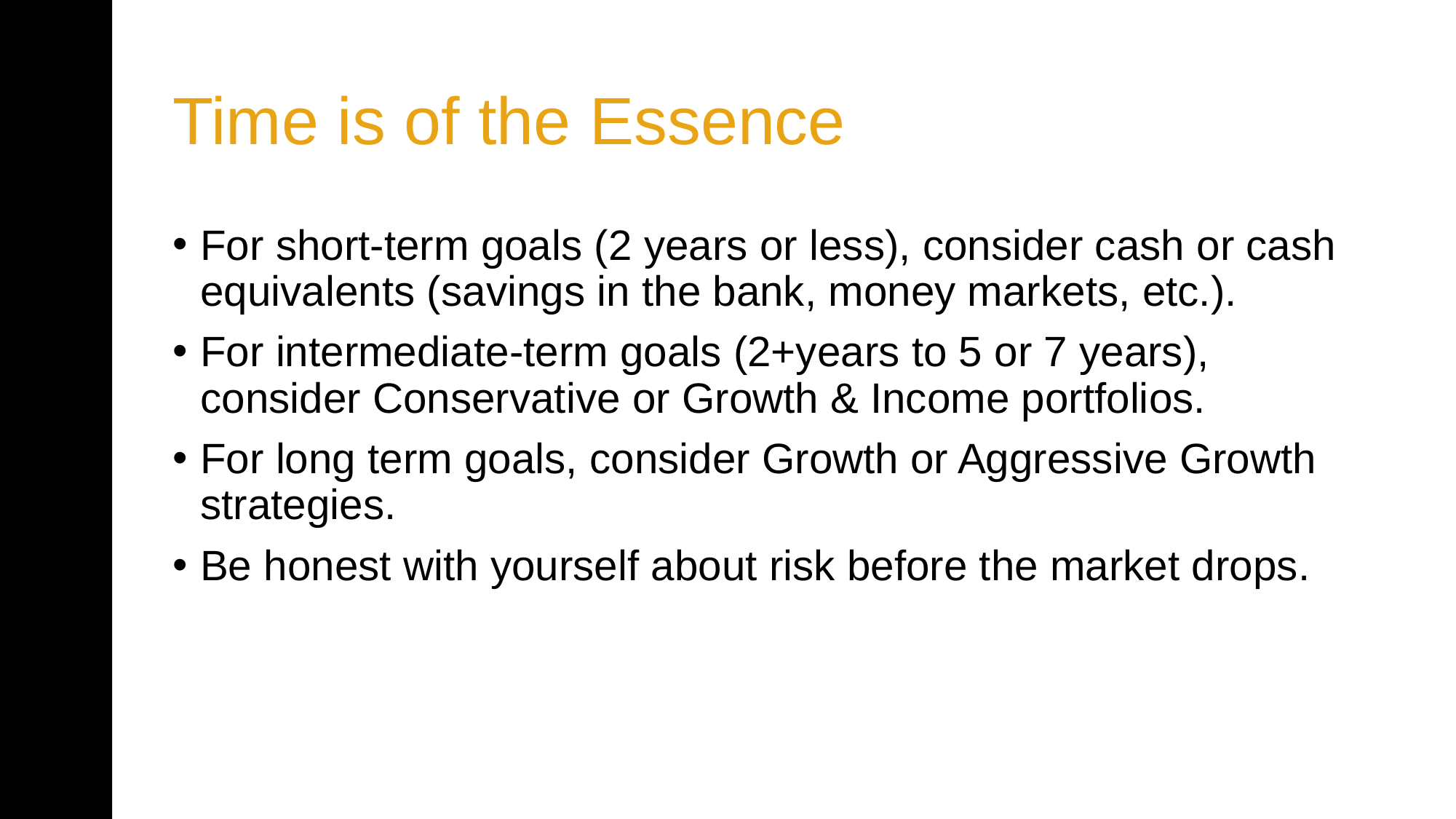

# Time is of the Essence
For short-term goals (2 years or less), consider cash or cash equivalents (savings in the bank, money markets, etc.).
For intermediate-term goals (2+years to 5 or 7 years), consider Conservative or Growth & Income portfolios.
For long term goals, consider Growth or Aggressive Growth strategies.
Be honest with yourself about risk before the market drops.